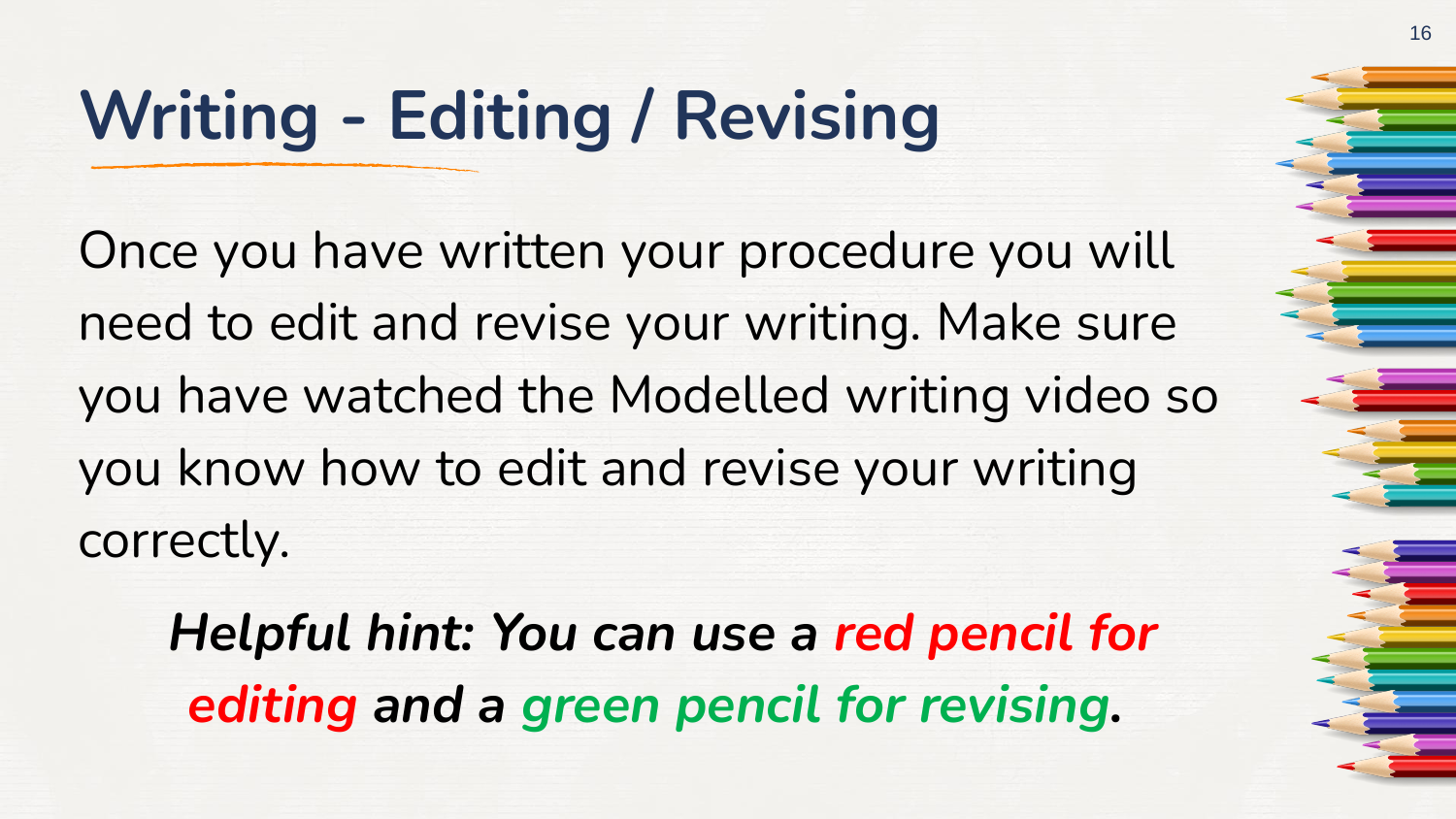

# Writing - Editing / Revising
16
Once you have written your procedure you will need to edit and revise your writing. Make sure you have watched the Modelled writing video so you know how to edit and revise your writing correctly.
Helpful hint: You can use a red pencil for editing and a green pencil for revising.